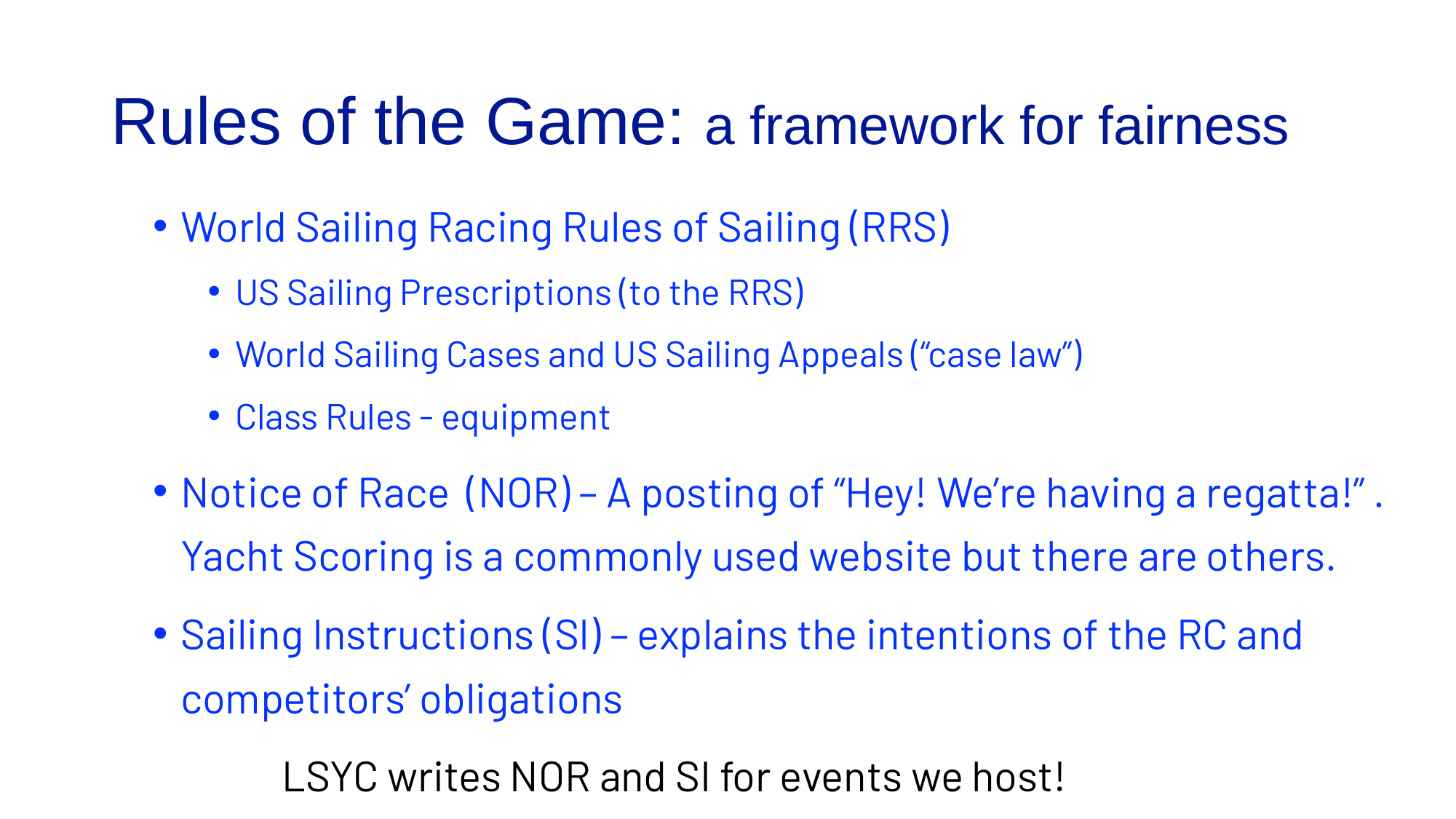

# Rules of the Game: a framework for fairness
World Sailing Racing Rules of Sailing (RRS)
US Sailing Prescriptions (to the RRS)
World Sailing Cases and US Sailing Appeals (“case law”)
Class Rules - equipment
Notice of Race  (NOR) – A posting of “Hey! We’re having a regatta!” . Yacht Scoring is a commonly used website but there are others.
Sailing Instructions (SI) – explains the intentions of the RC and competitors’ obligations

LSYC writes NOR and SI for events we host!